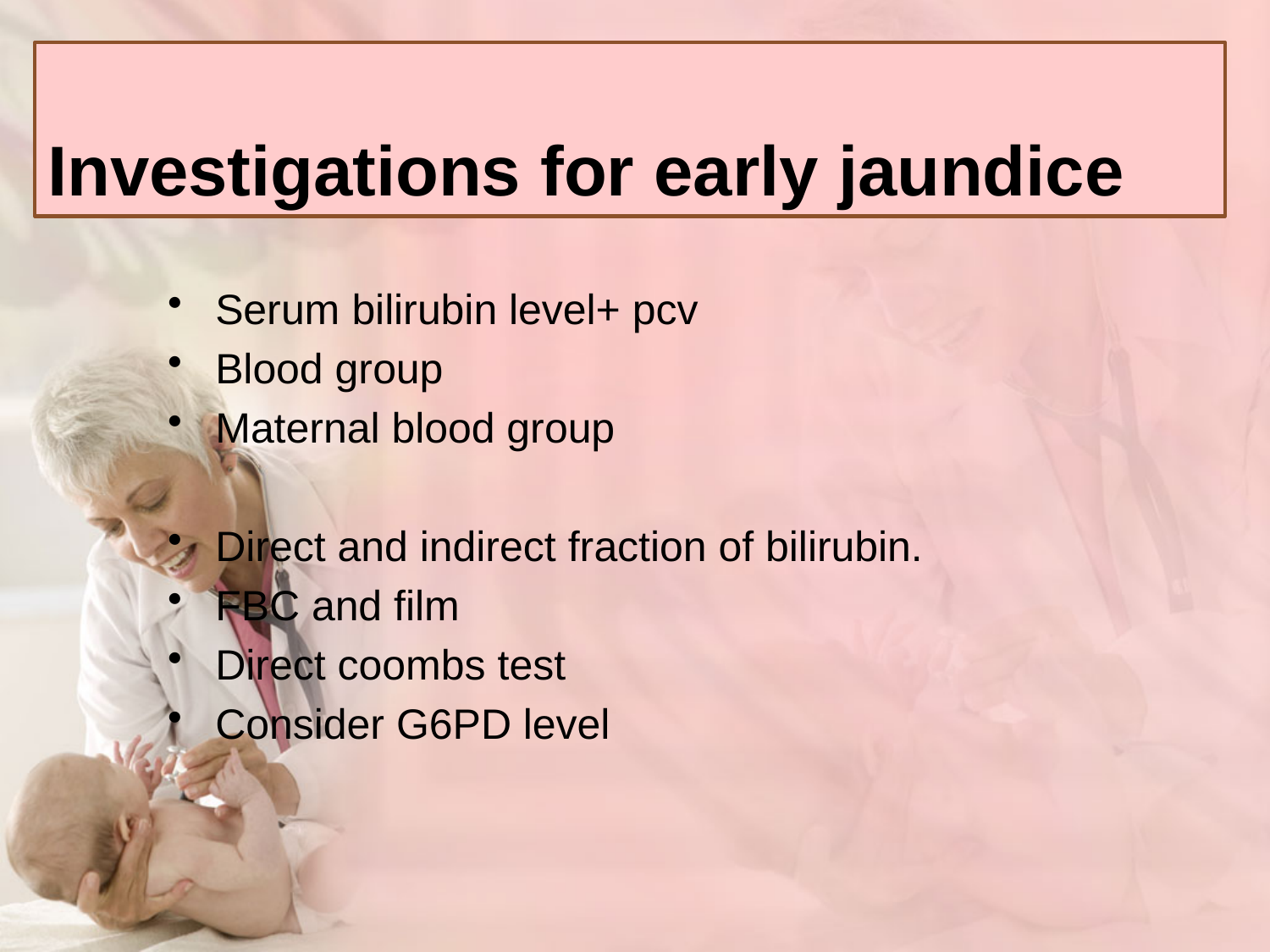

# Investigations for early jaundice
Serum bilirubin level+ pcv
Blood group
Maternal blood group

Direct and indirect fraction of bilirubin.
FBC and film
Direct coombs test
Consider G6PD level